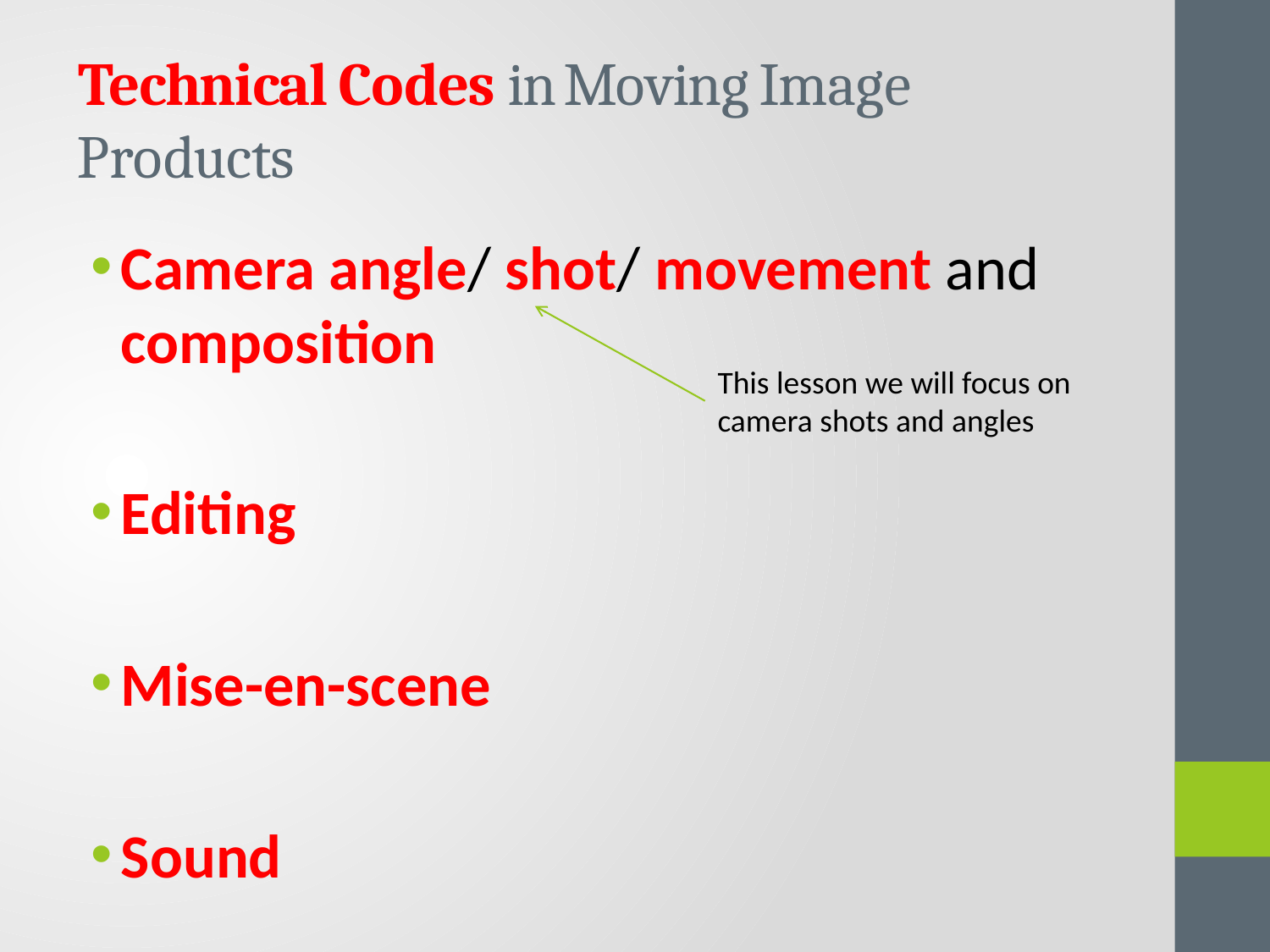

# Technical Codes in Moving Image  Products
Camera angle/ shot/ movement and composition

Editing

Mise-en-scene

Sound
This lesson we will focus on camera shots and angles